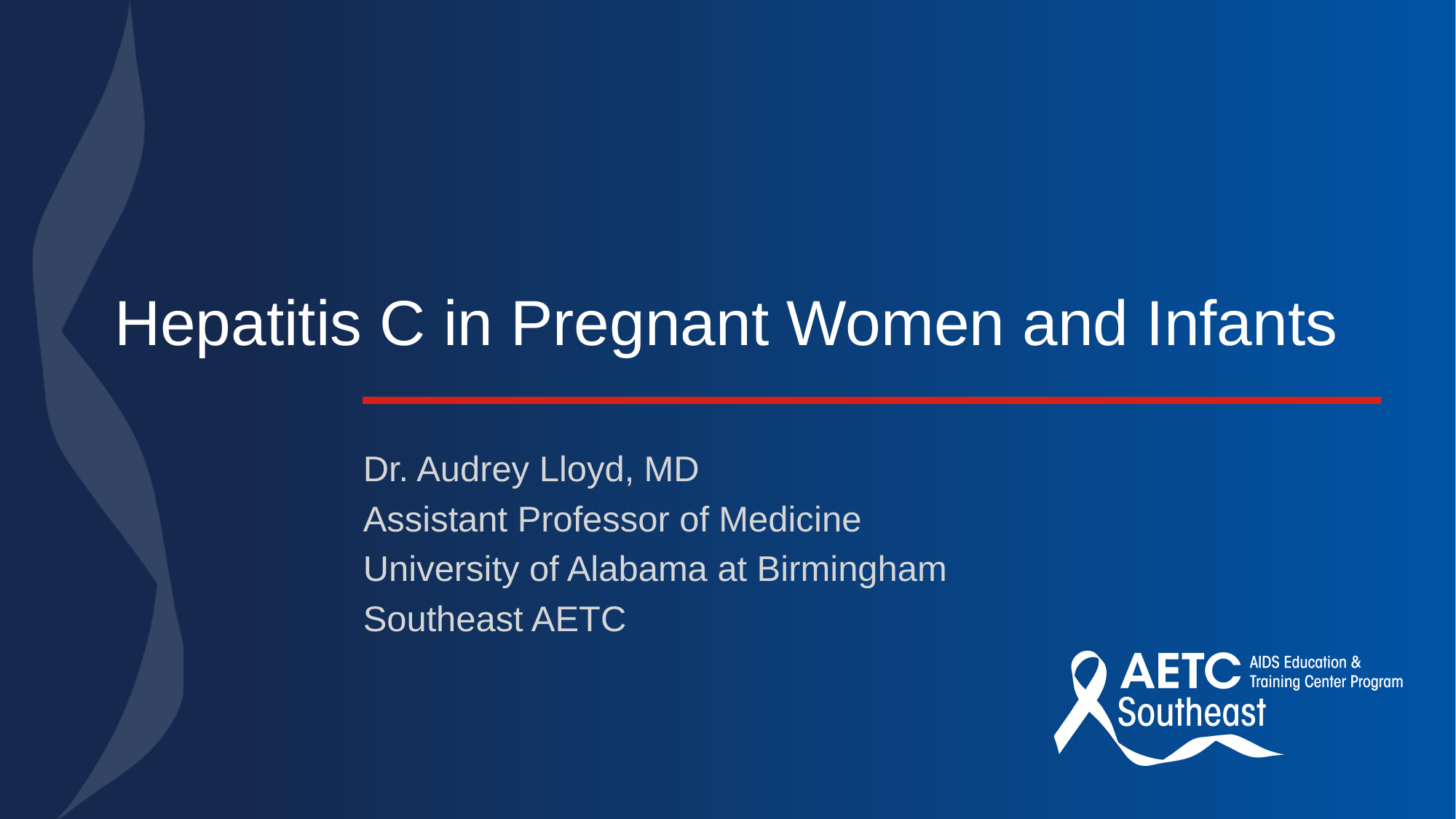

# Hepatitis C in Pregnant Women and Infants

Dr. Audrey Lloyd, MD
Assistant Professor of Medicine
University of Alabama at Birmingham
Southeast AETC